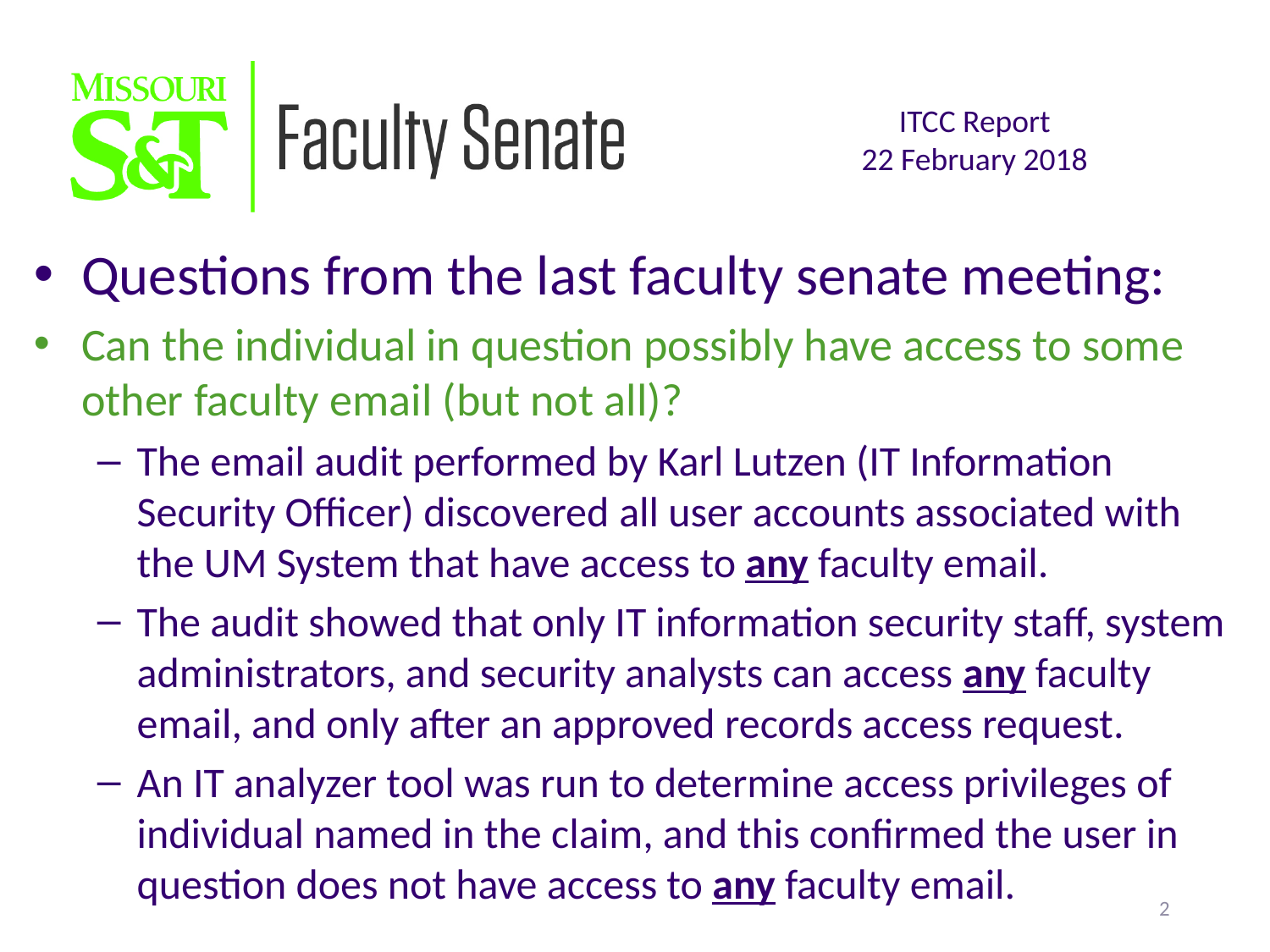

Questions from the last faculty senate meeting:
Can the individual in question possibly have access to some other faculty email (but not all)?
The email audit performed by Karl Lutzen (IT Information Security Officer) discovered all user accounts associated with the UM System that have access to any faculty email.
The audit showed that only IT information security staff, system administrators, and security analysts can access any faculty email, and only after an approved records access request.
An IT analyzer tool was run to determine access privileges of individual named in the claim, and this confirmed the user in question does not have access to any faculty email.

2